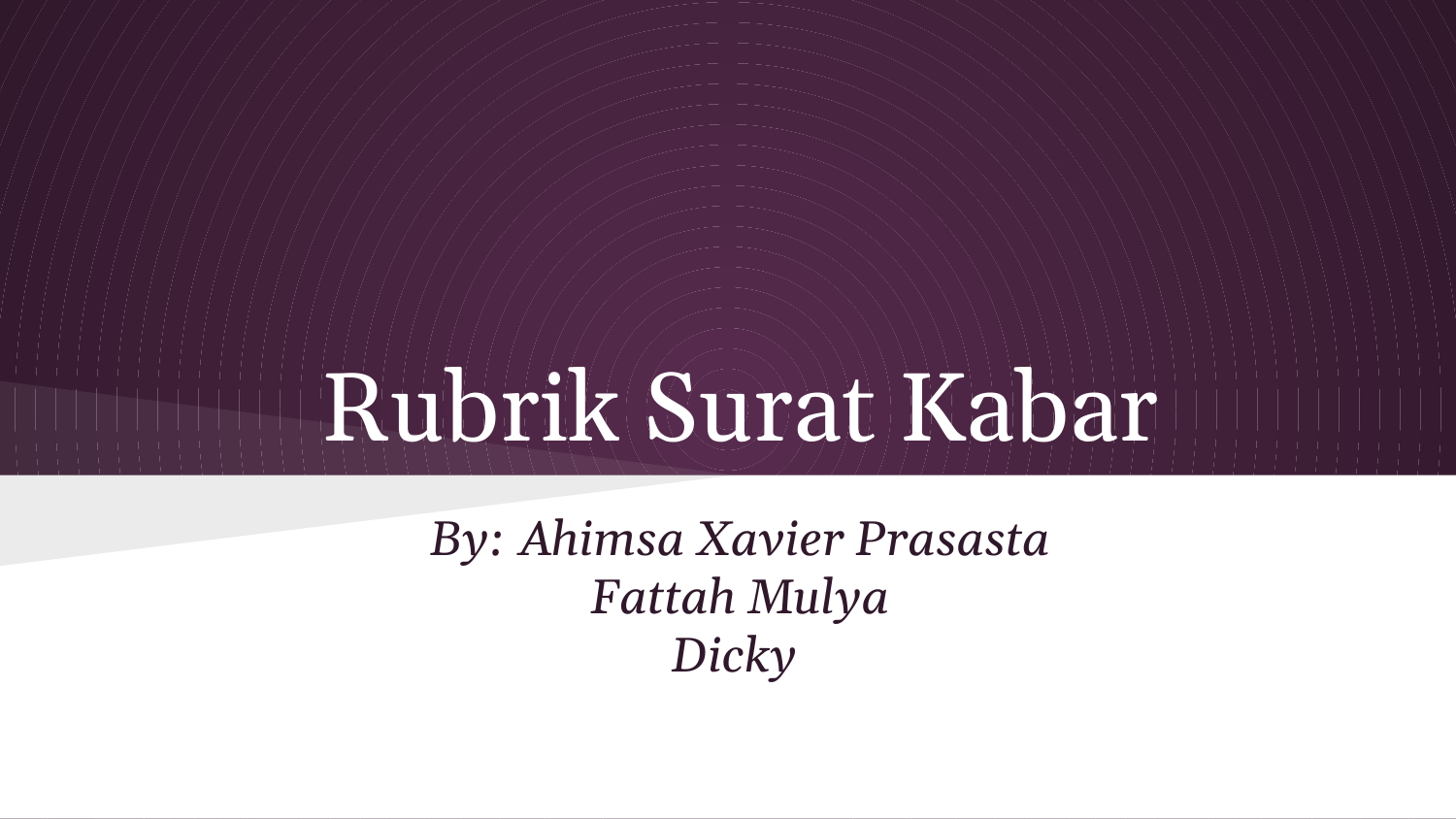

# Rubrik Surat Kabar
By: Ahimsa Xavier Prasasta
Fattah Mulya
Dicky